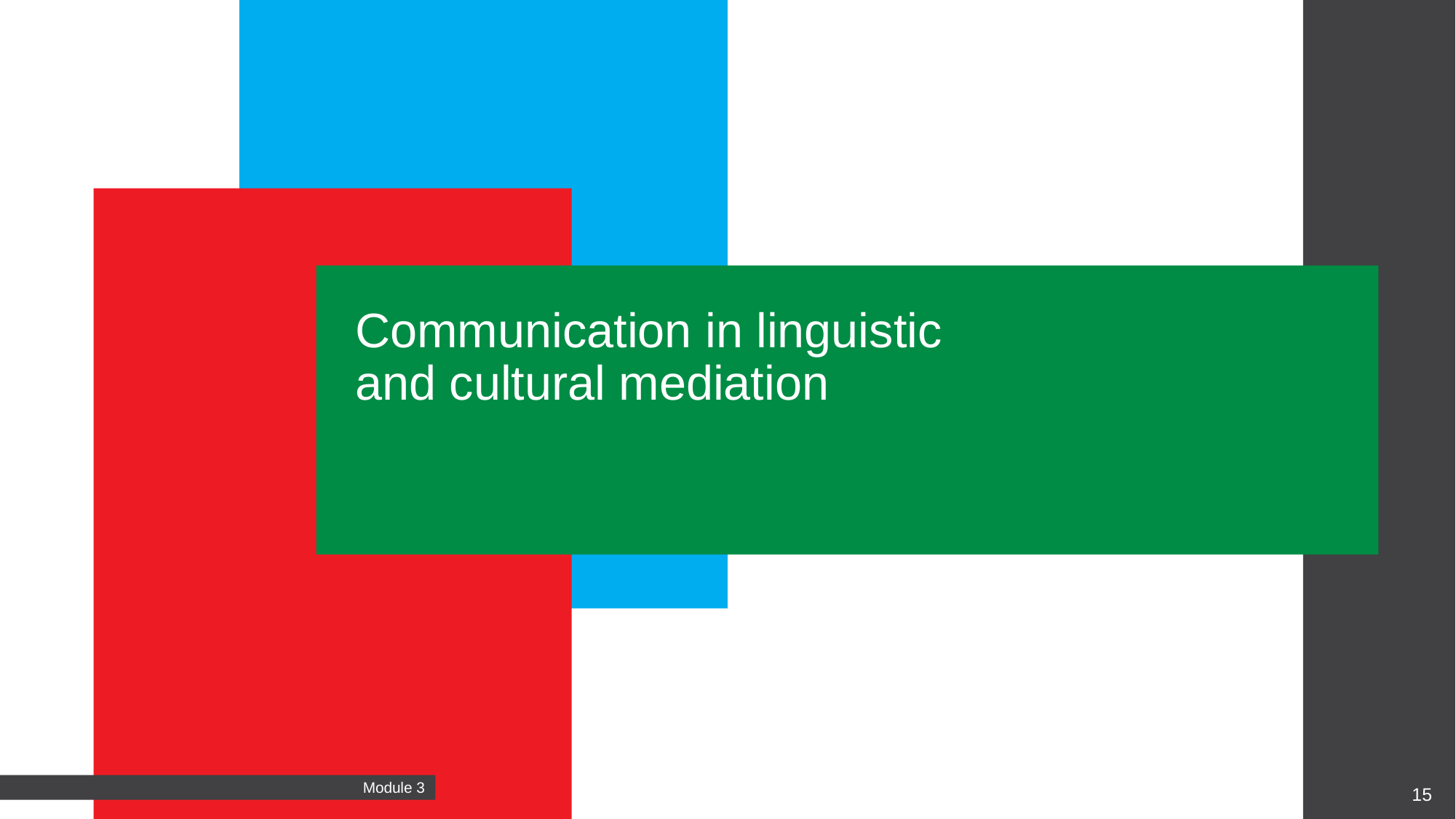

Communication in linguistic
and cultural mediation
15
Module 3